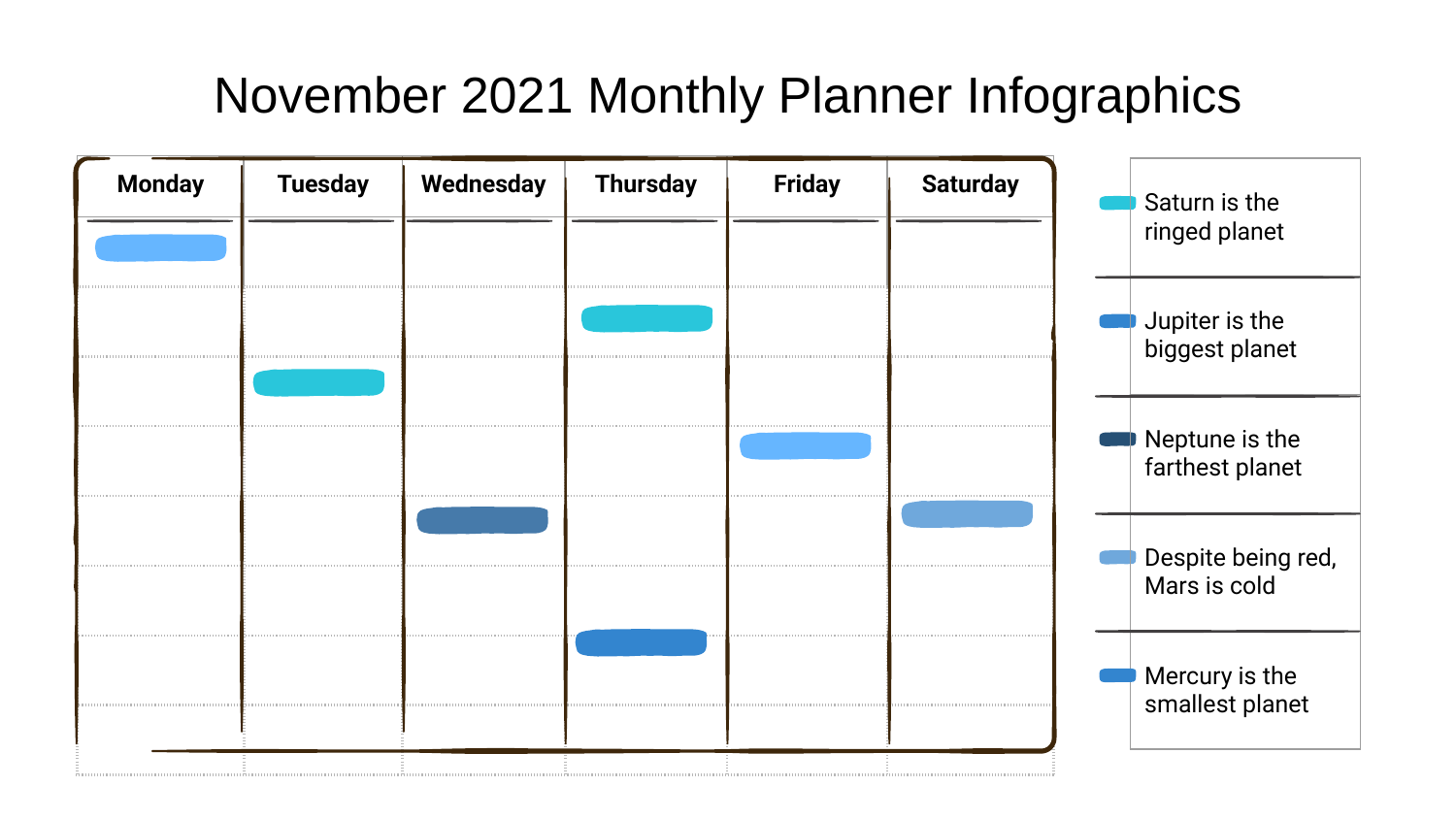

# November 2021 Monthly Planner Infographics
| Monday | Tuesday | Wednesday | Thursday | Friday | Saturday |
| --- | --- | --- | --- | --- | --- |
|  |  |  |  |  |  |
|  |  |  |  |  |  |
|  |  |  |  |  |  |
|  |  |  |  |  |  |
|  |  |  |  |  |  |
|  |  |  |  |  |  |
|  |  |  |  |  |  |
|  |  |  |  |  |  |

| Saturn is the ringed planet |
| --- |
| Jupiter is the biggest planet |
| Neptune is the farthest planet |
| Despite being red, Mars is cold |
| Mercury is the smallest planet |